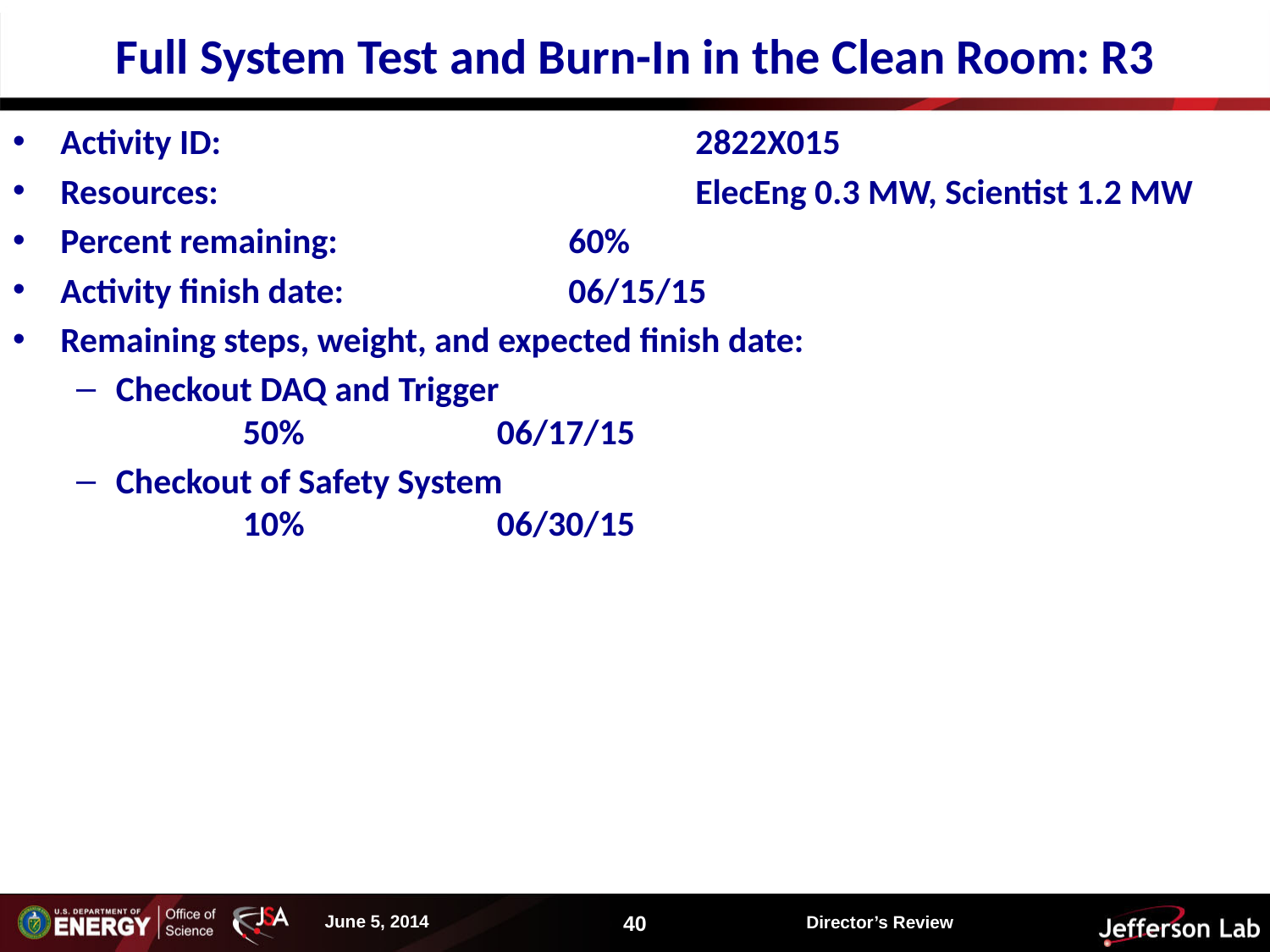

# Full System Test and Burn-In in the Clean Room: R3
Activity ID:				2822X015
Resources:				ElecEng 0.3 MW, Scientist 1.2 MW
Percent remaining:		60%
Activity finish date: 		06/15/15
Remaining steps, weight, and expected finish date:
Checkout DAQ and Trigger						50%		06/17/15
Checkout of Safety System						10%		06/30/15